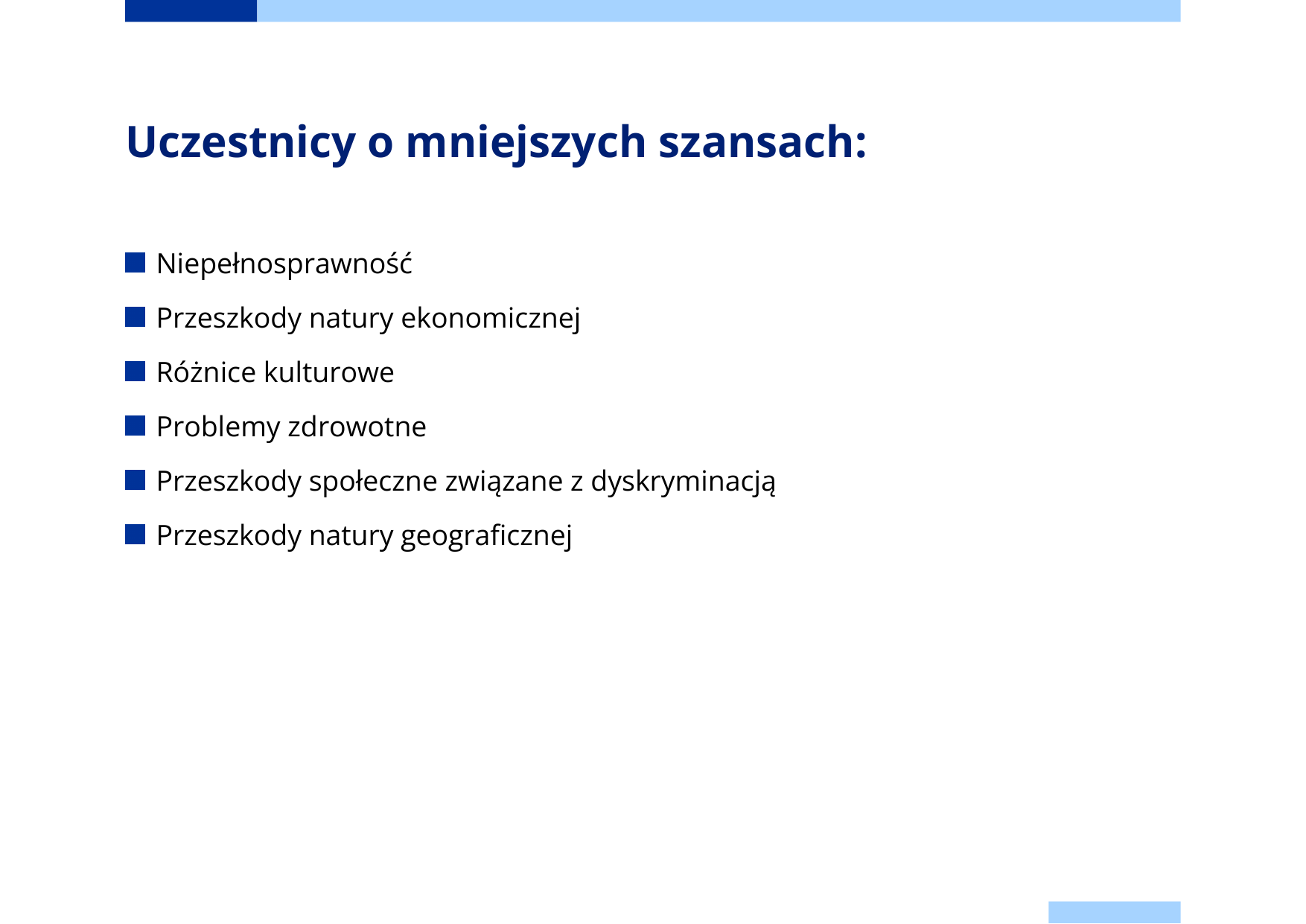

# Uczestnicy o mniejszych szansach:
Niepełnosprawność
Przeszkody natury ekonomicznej
Różnice kulturowe
Problemy zdrowotne
Przeszkody społeczne związane z dyskryminacją
Przeszkody natury geograficznej